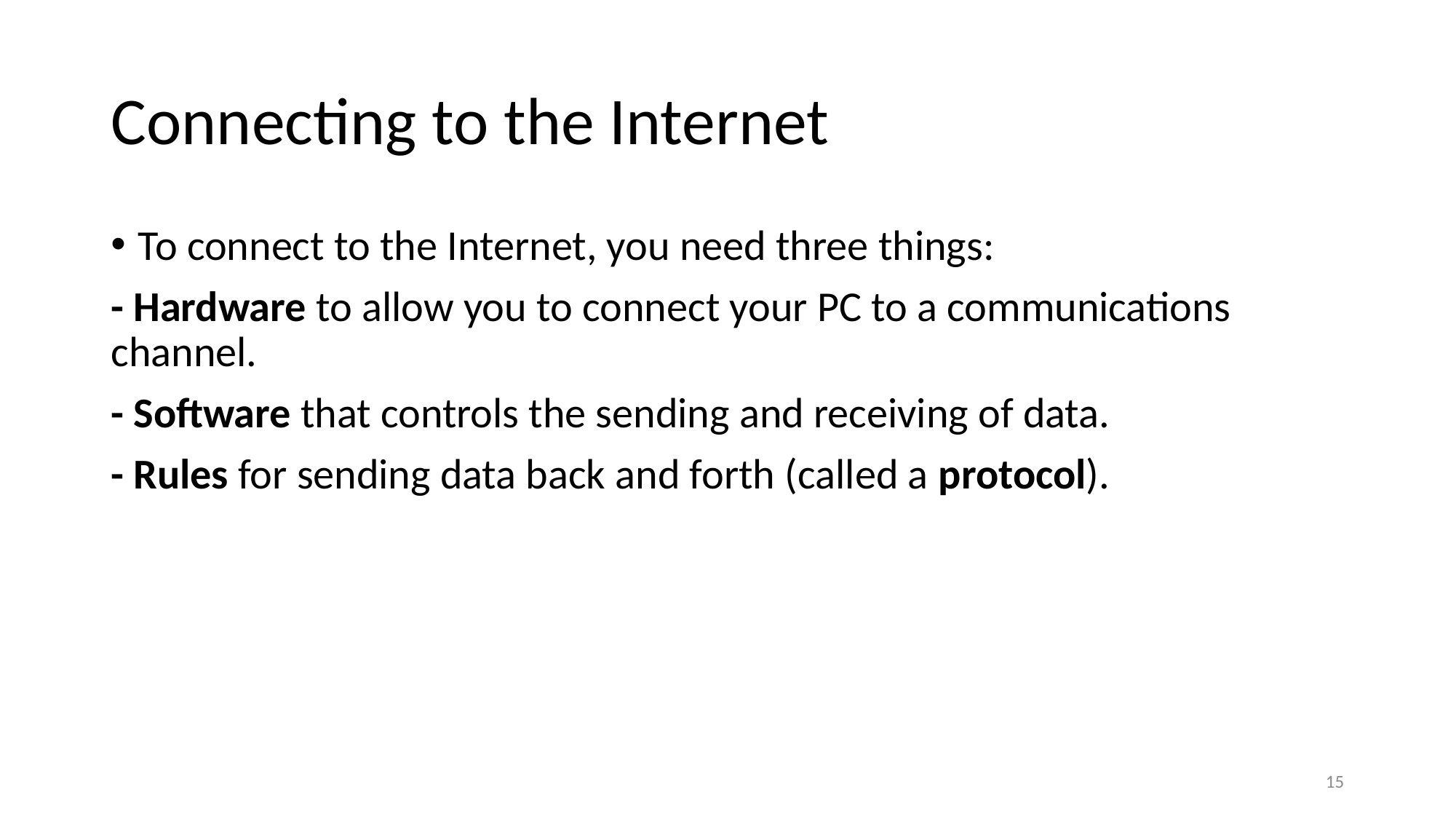

# Connecting to the Internet
To connect to the Internet, you need three things:
- Hardware to allow you to connect your PC to a communications channel.
- Software that controls the sending and receiving of data.
- Rules for sending data back and forth (called a protocol).

15